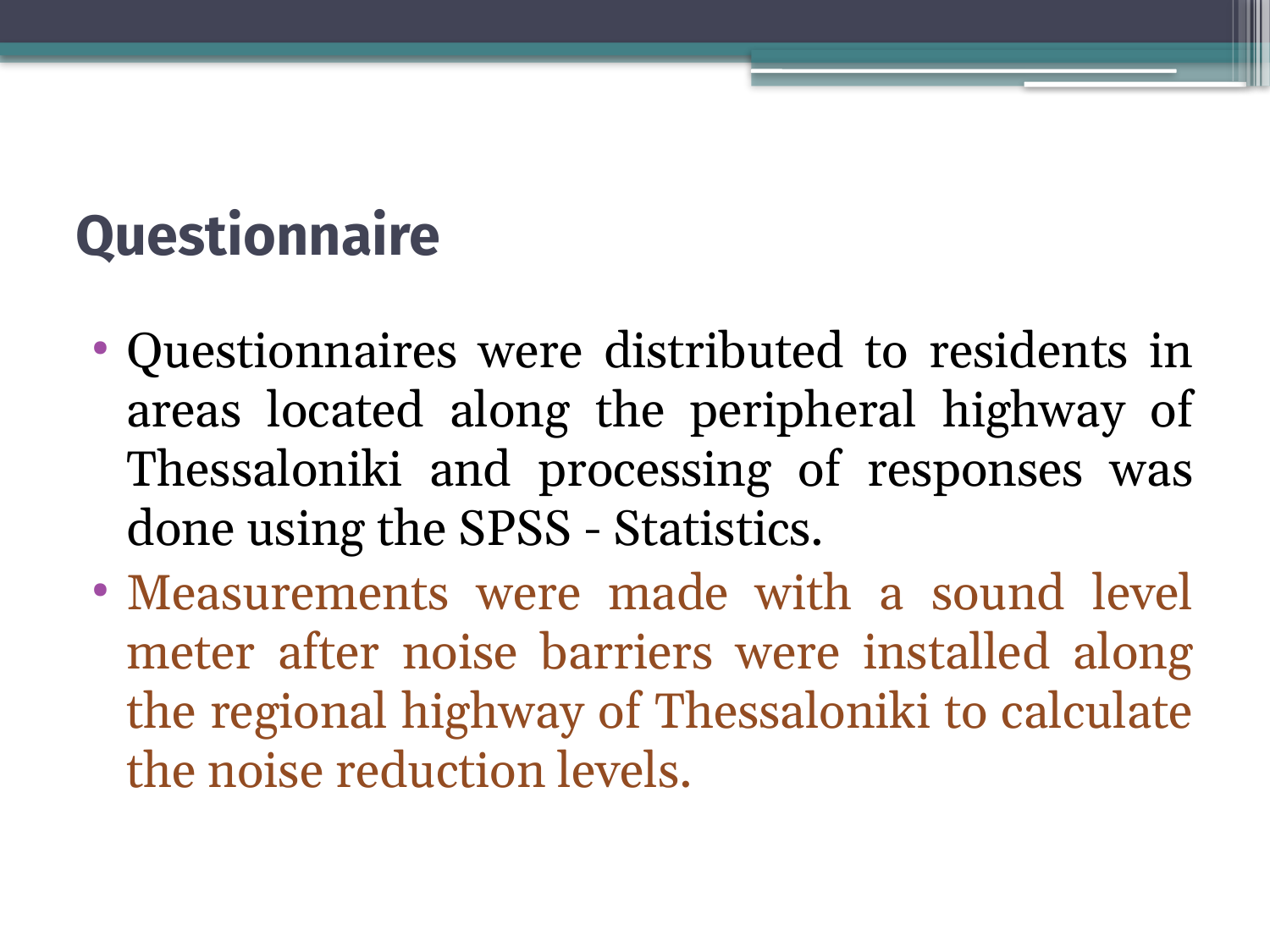

# Questionnaire
Questionnaires were distributed to residents in areas located along the peripheral highway of Thessaloniki and processing of responses was done using the SPSS - Statistics.
Measurements were made with a sound level meter after noise barriers were installed along the regional highway of Thessaloniki to calculate the noise reduction levels.